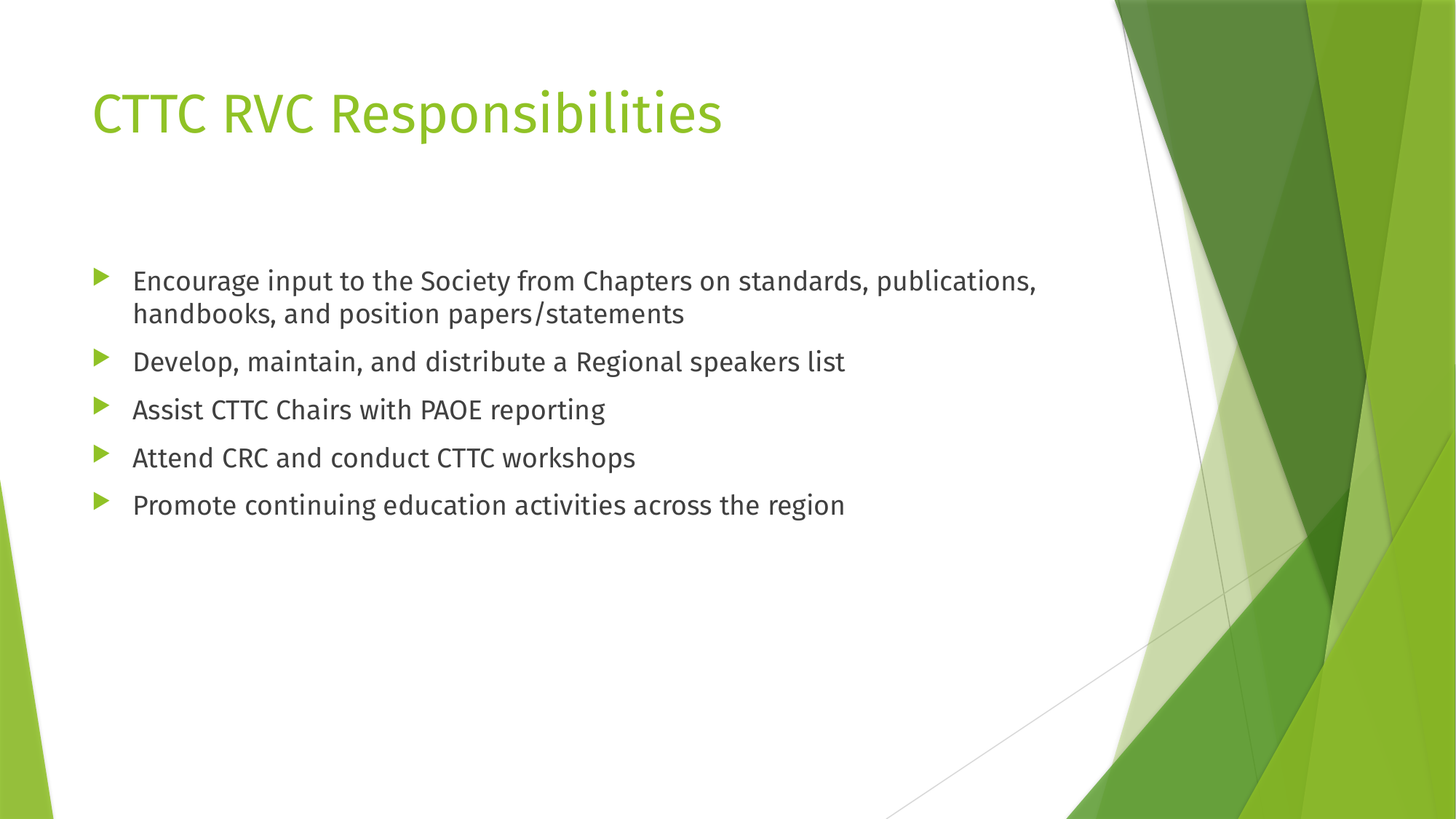

# CTTC RVC Responsibilities
Encourage input to the Society from Chapters on standards, publications, handbooks, and position papers/statements
Develop, maintain, and distribute a Regional speakers list
Assist CTTC Chairs with PAOE reporting
Attend CRC and conduct CTTC workshops
Promote continuing education activities across the region